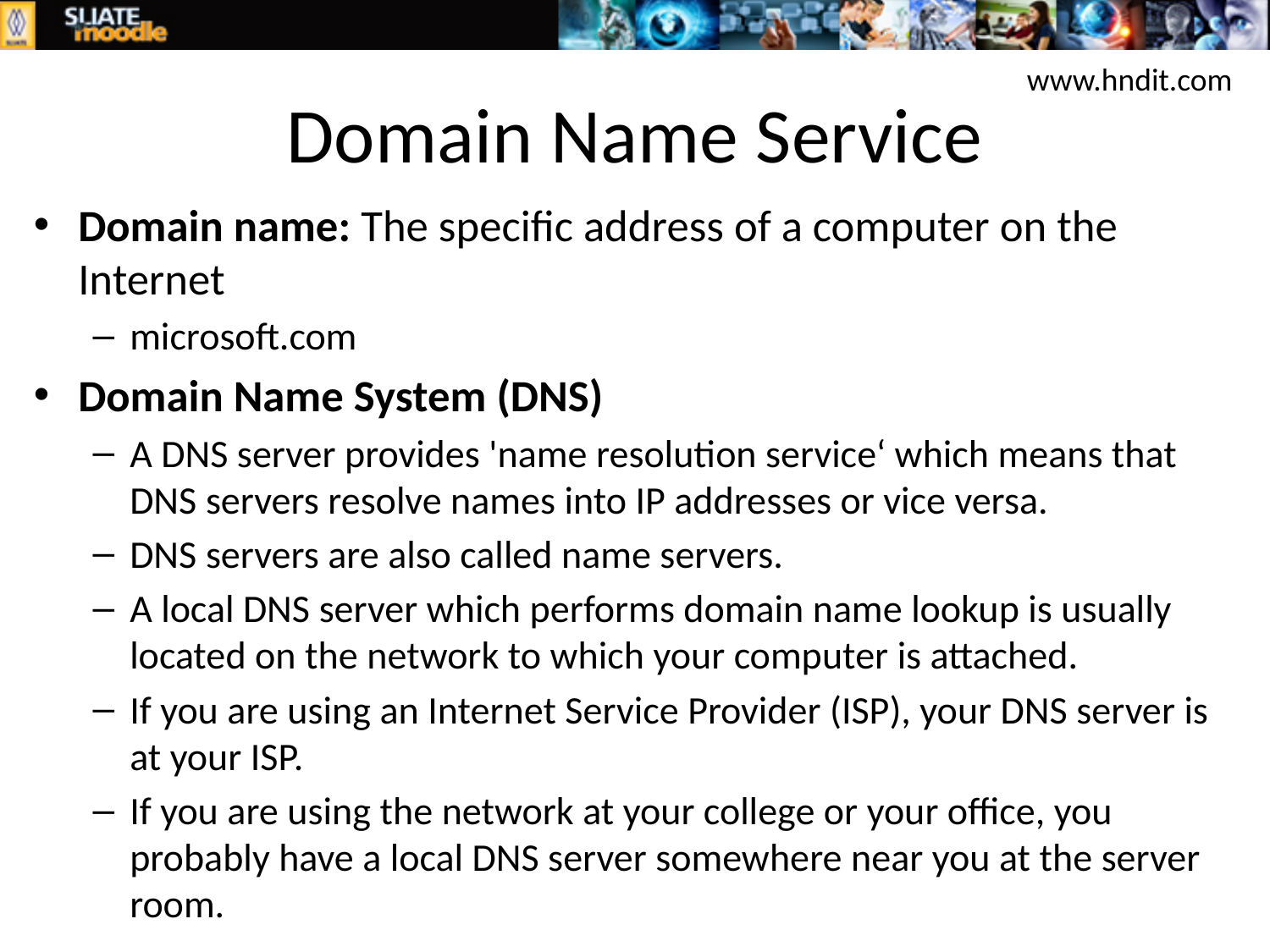

# Domain Name Service
www.hndit.com
Domain name: The specific address of a computer on the Internet
microsoft.com
Domain Name System (DNS)
A DNS server provides 'name resolution service‘ which means that DNS servers resolve names into IP addresses or vice versa.
DNS servers are also called name servers.
A local DNS server which performs domain name lookup is usually located on the network to which your computer is attached.
If you are using an Internet Service Provider (ISP), your DNS server is at your ISP.
If you are using the network at your college or your office, you probably have a local DNS server somewhere near you at the server room.